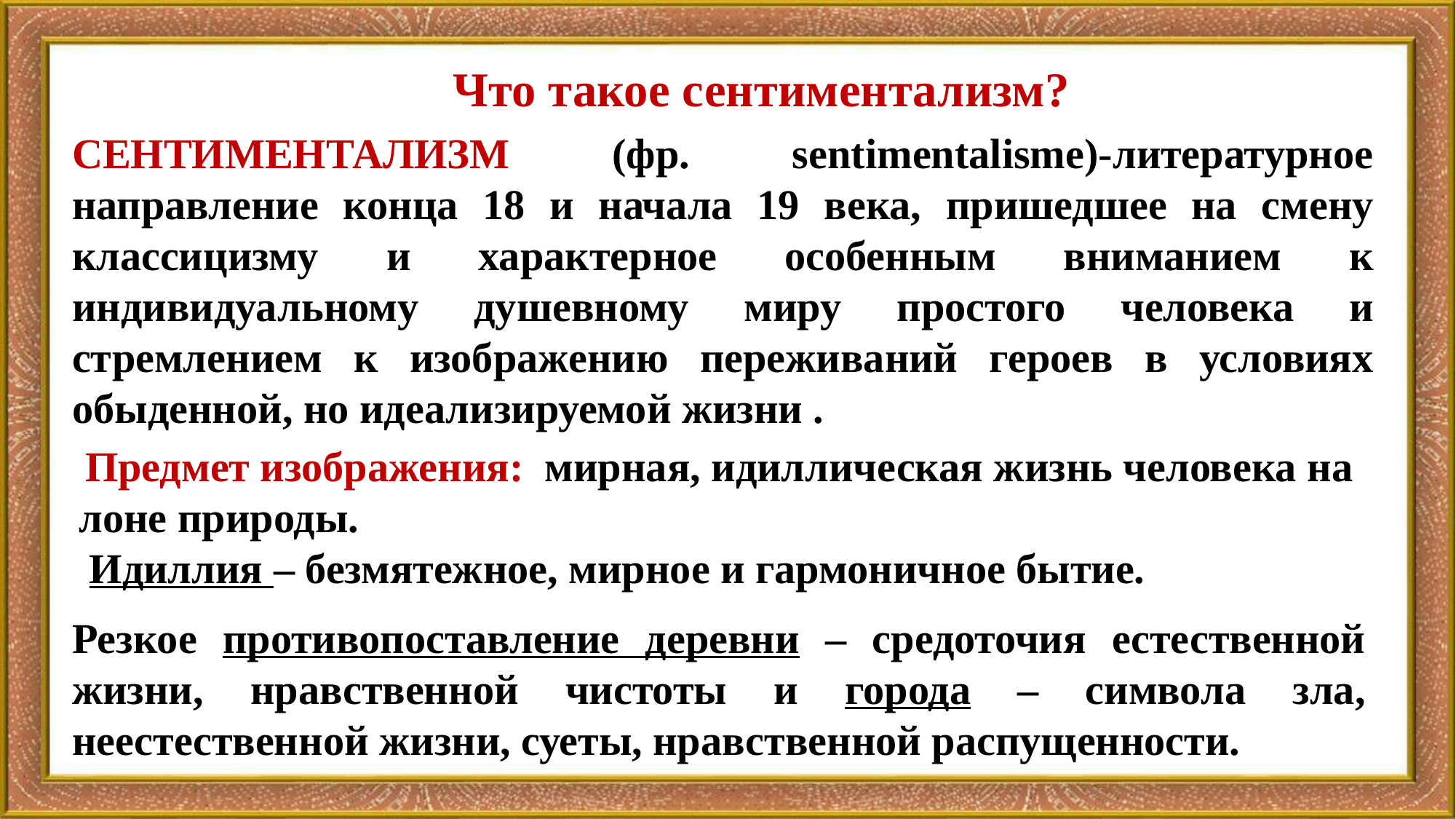

Что такое сентиментализм?
СЕНТИМЕНТАЛИЗМ (фр. sentimentalisme)-литературное направление конца 18 и начала 19 века, пришедшее на смену классицизму и характерное особенным вниманием к индивидуальному душевному миру простого человека и стремлением к изображению переживаний героев в условиях обыденной, но идеализируемой жизни .
 Предмет изображения:  мирная, идиллическая жизнь человека на лоне природы.
 Идиллия – безмятежное, мирное и гармоничное бытие.
Резкое противопоставление деревни – средоточия естественной жизни, нравственной чистоты и города – символа зла, неестественной жизни, суеты, нравственной распущенности.